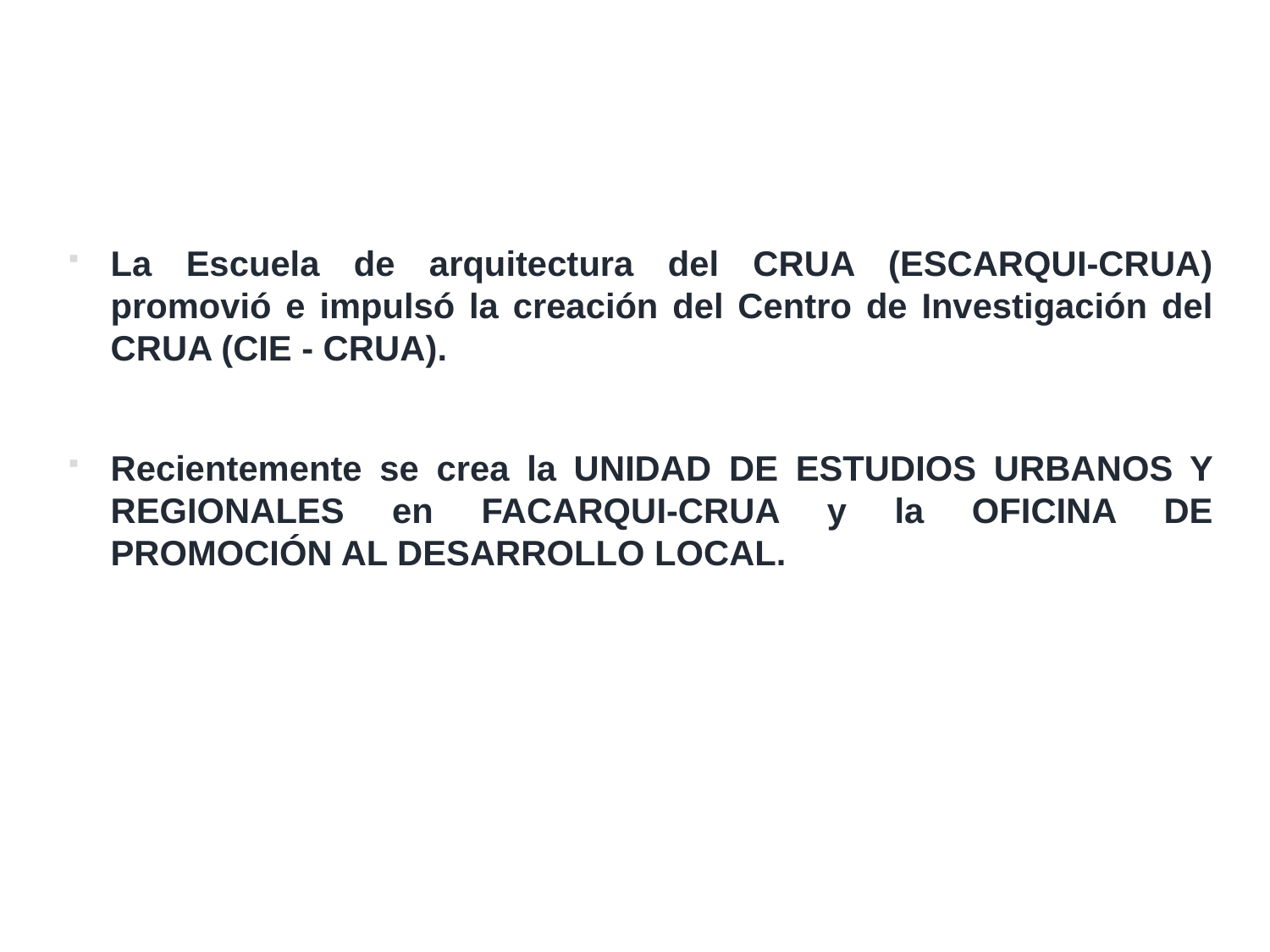

La Escuela de arquitectura del CRUA (ESCARQUI-CRUA) promovió e impulsó la creación del Centro de Investigación del CRUA (CIE - CRUA).

Recientemente se crea la UNIDAD DE ESTUDIOS URBANOS Y REGIONALES en FACARQUI-CRUA y la OFICINA DE PROMOCIÓN AL DESARROLLO LOCAL.